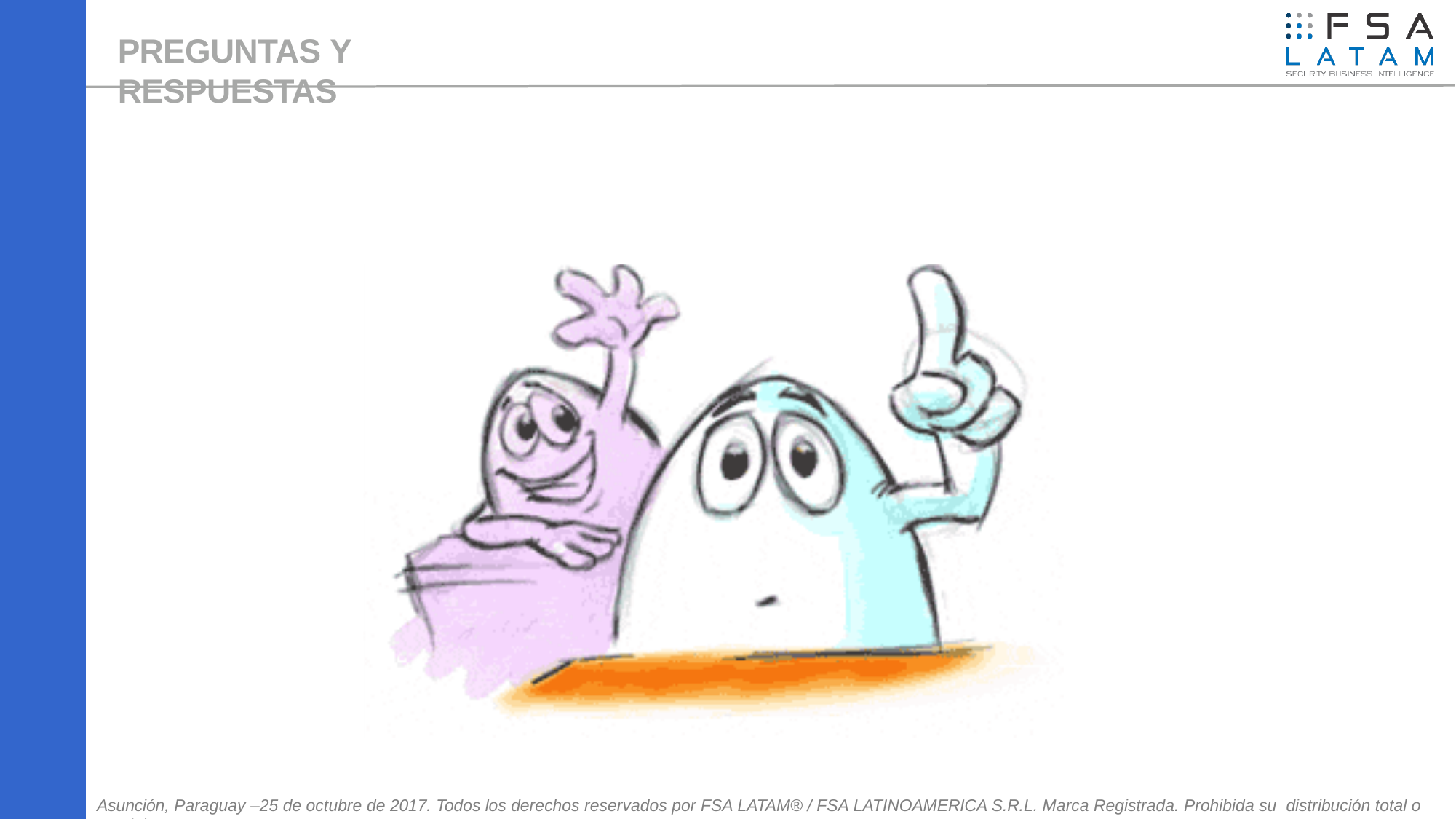

# PREGUNTAS Y RESPUESTAS

Asunción, Paraguay –25 de octubre de 2017. Todos los derechos reservados por FSA LATAM® / FSA LATINOAMERICA S.R.L. Marca Registrada. Prohibida su  distribución total o parcial.